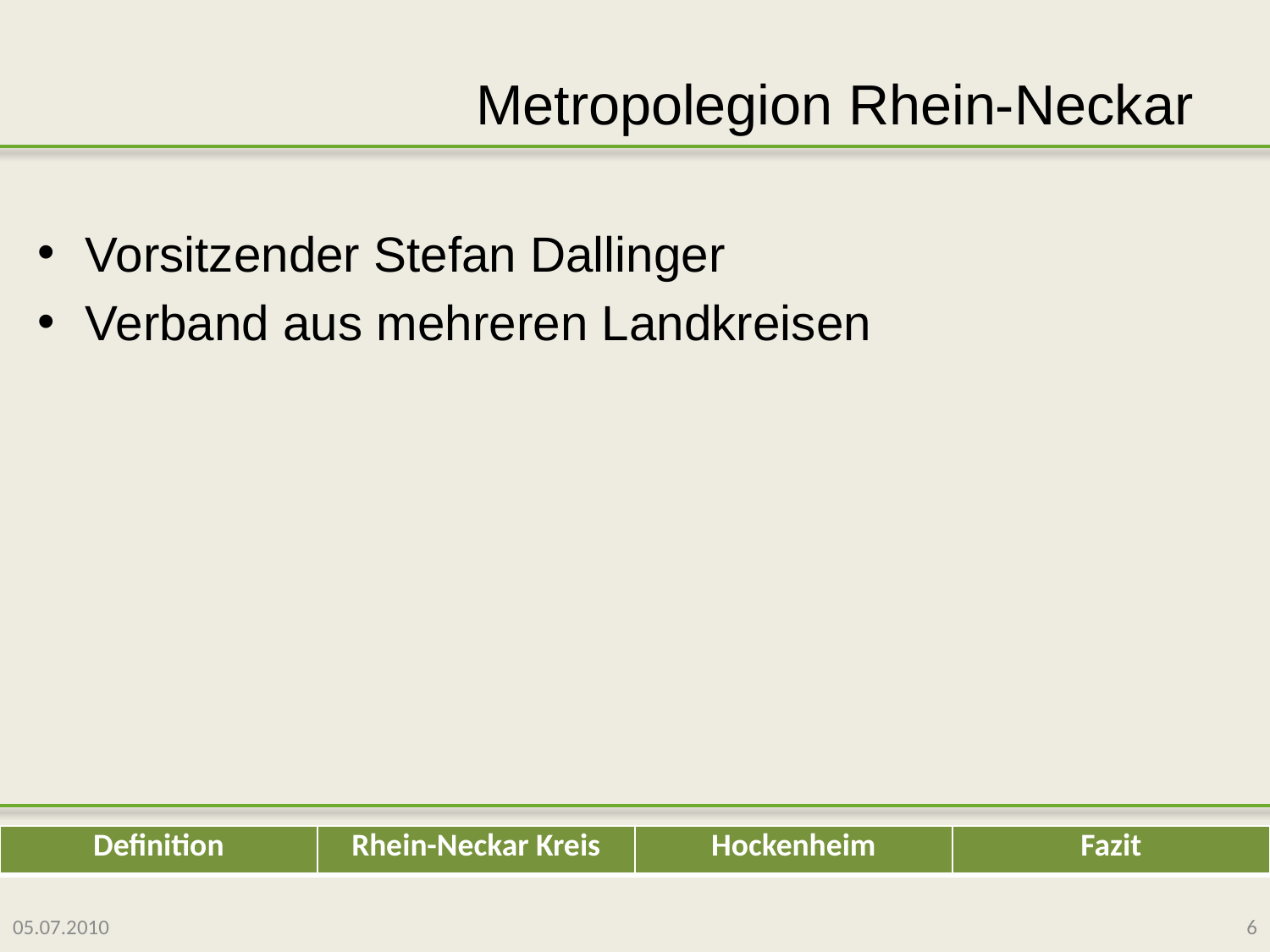

# Metropolegion Rhein-Neckar
Vorsitzender Stefan Dallinger
Verband aus mehreren Landkreisen

05.07.2010

6